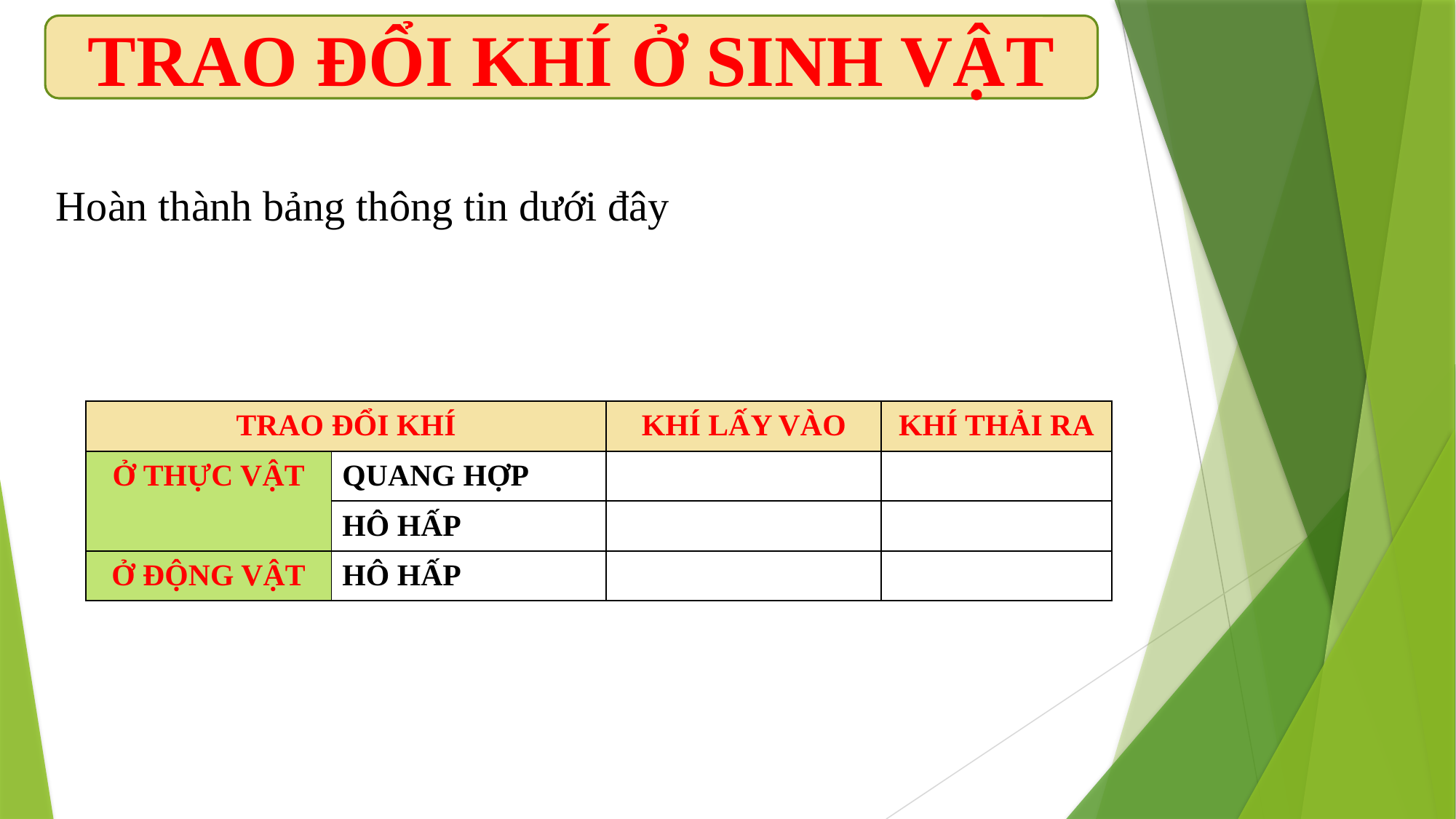

TRAO ĐỔI KHÍ Ở SINH VẬT
Hoàn thành bảng thông tin dưới đây
| TRAO ĐỔI KHÍ |  | KHÍ LẤY VÀO | KHÍ THẢI RA |
| --- | --- | --- | --- |
| Ở THỰC VẬT | QUANG HỢP |  |  |
|  | HÔ HẤP |  |  |
| Ở ĐỘNG VẬT | HÔ HẤP |  |  |